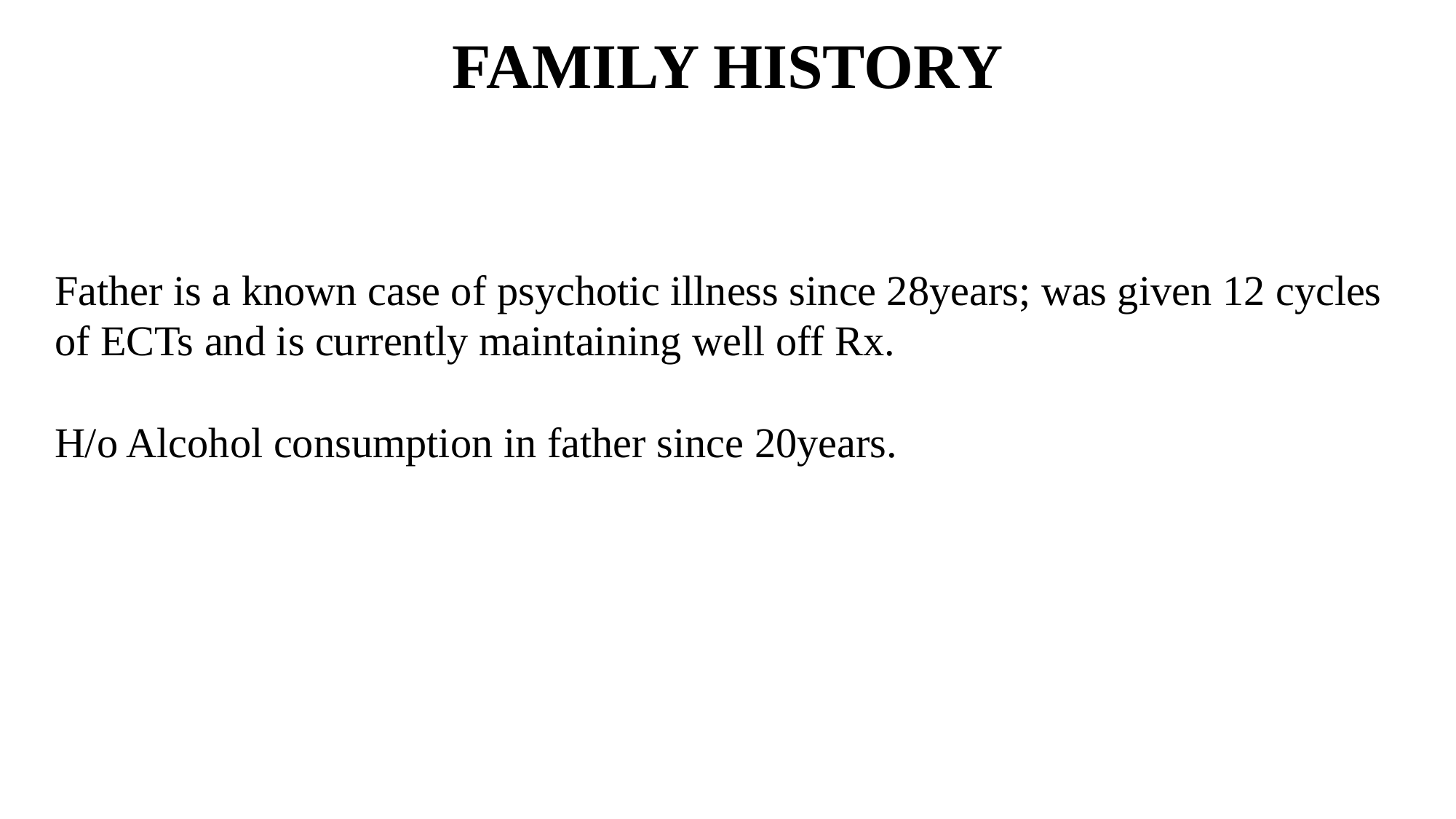

# FAMILY HISTORY
Father is a known case of psychotic illness since 28years; was given 12 cycles of ECTs and is currently maintaining well off Rx.
H/o Alcohol consumption in father since 20years.